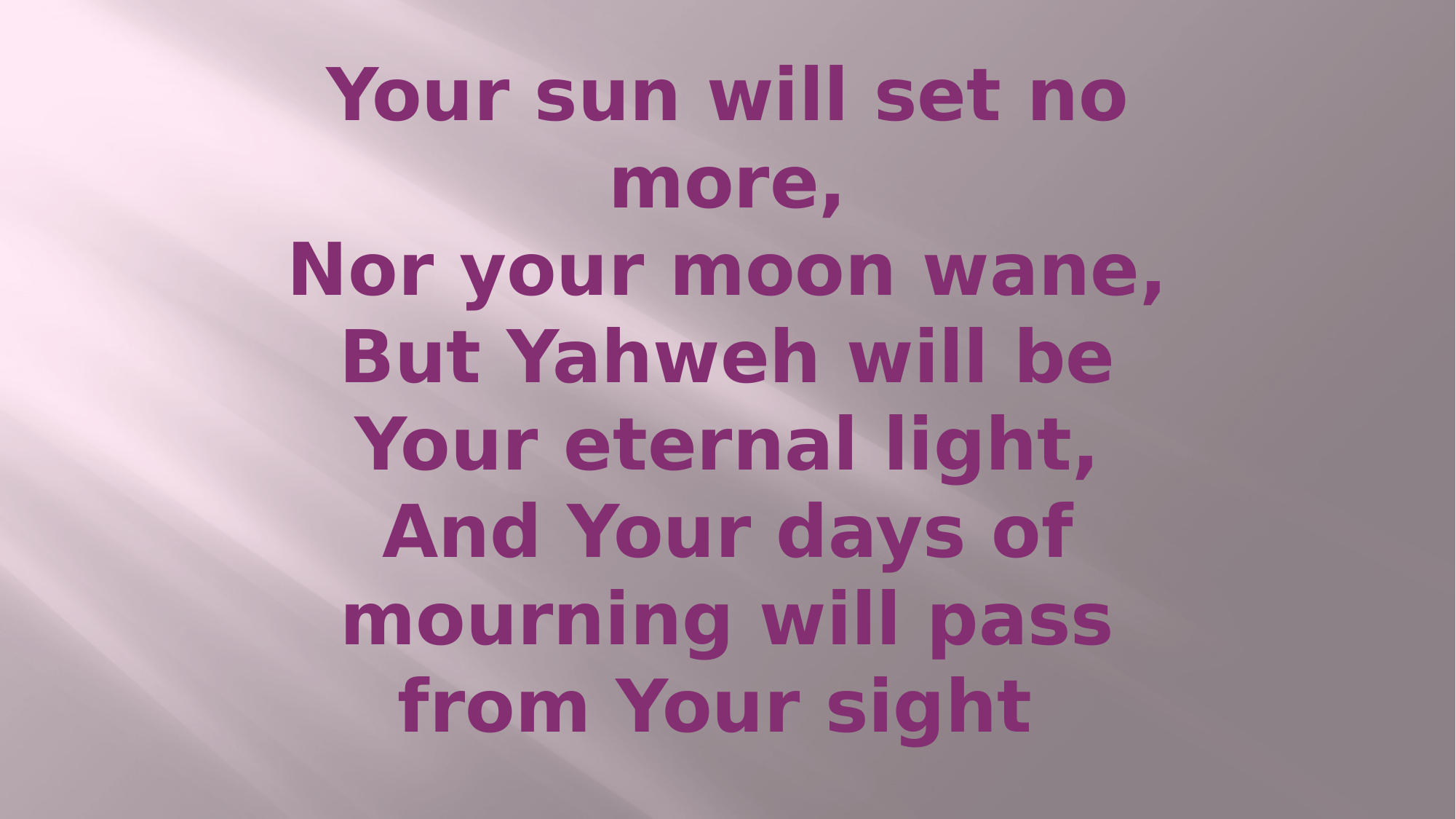

# Your sun will set no more, Nor your moon wane, But Yahweh will be Your eternal light, And Your days of mourning will pass from Your sight